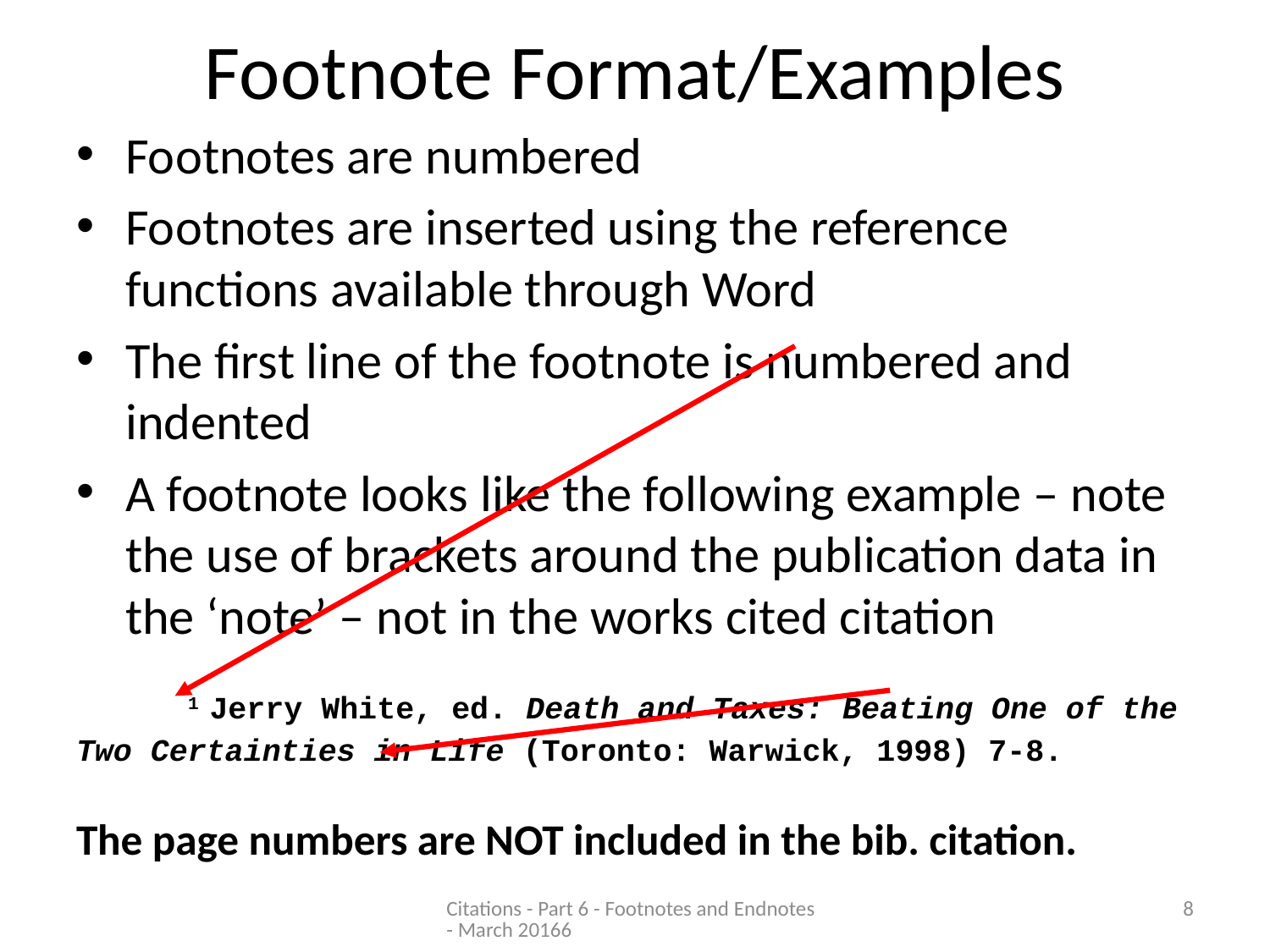

# Footnote Format/Examples
Footnotes are numbered
Footnotes are inserted using the reference functions available through Word
The first line of the footnote is numbered and indented
A footnote looks like the following example – note the use of brackets around the publication data in the ‘note’ – not in the works cited citation

	1 Jerry White, ed. Death and Taxes: Beating One of the Two Certainties in Life (Toronto: Warwick, 1998) 7-8.
The page numbers are NOT included in the bib. citation.
Citations - Part 6 - Footnotes and Endnotes - March 20166
8